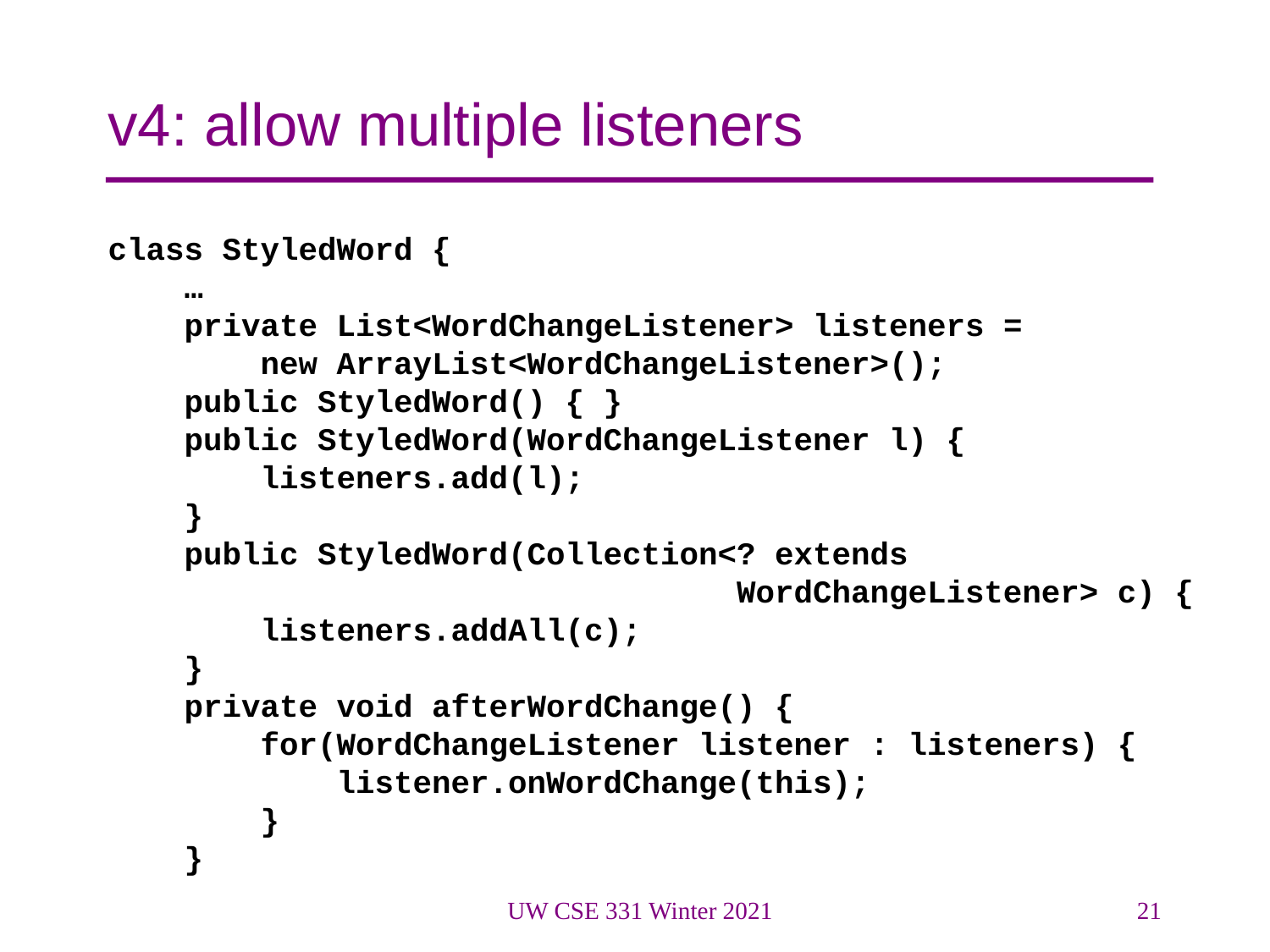

# v4: allow multiple listeners
class StyledWord {
    …
    private List<WordChangeListener> listeners =
        new ArrayList<WordChangeListener>();
    public StyledWord() { }
    public StyledWord(WordChangeListener l) {
        listeners.add(l);
    }
    public StyledWord(Collection<? extends
                                 WordChangeListener> c) {
        listeners.addAll(c);
    }
    private void afterWordChange() {
        for(WordChangeListener listener : listeners) {
            listener.onWordChange(this);
        }
    }
UW CSE 331 Winter 2021
21